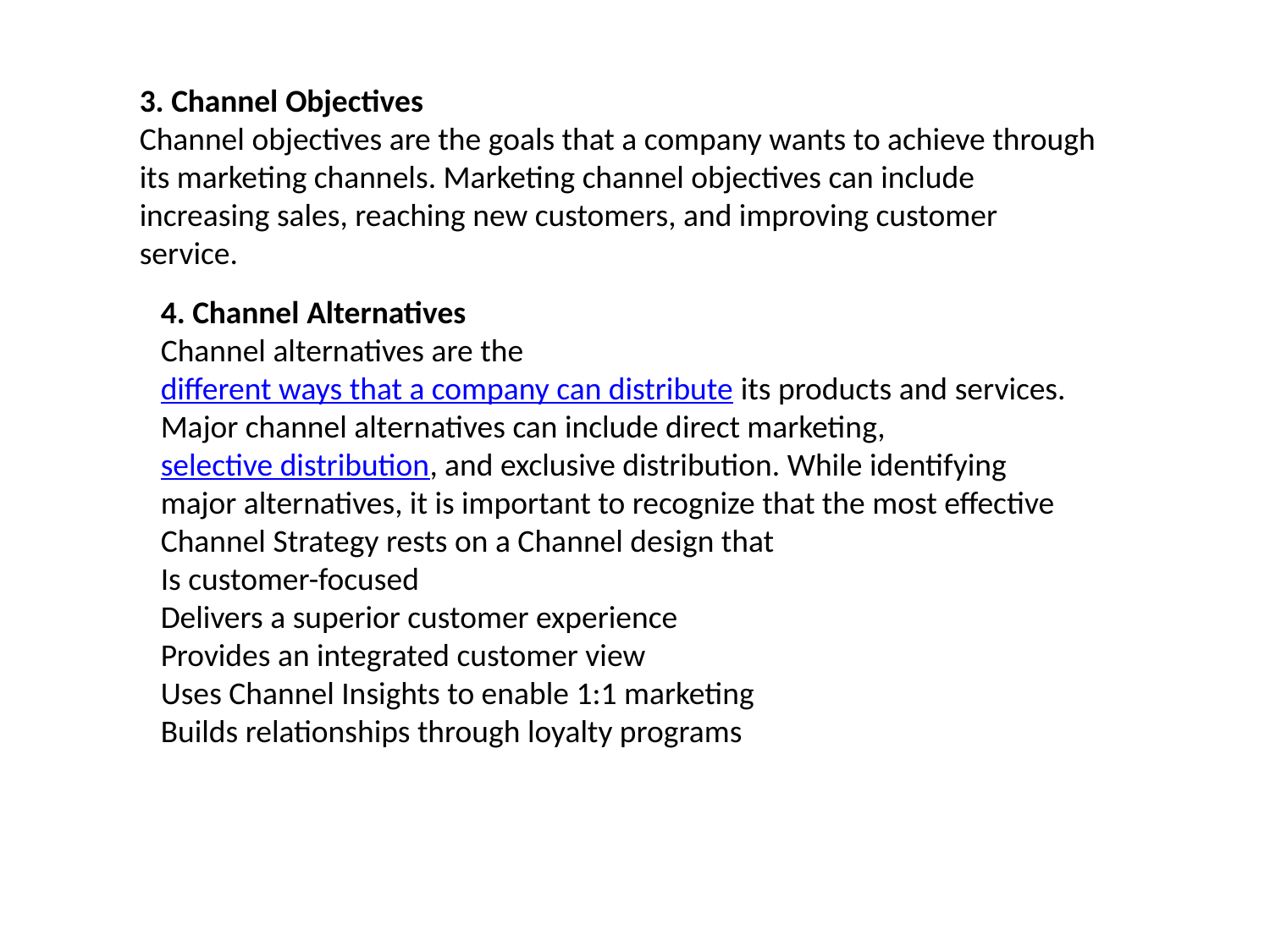

3. Channel Objectives
Channel objectives are the goals that a company wants to achieve through its marketing channels. Marketing channel objectives can include increasing sales, reaching new customers, and improving customer service.
4. Channel Alternatives
Channel alternatives are the different ways that a company can distribute its products and services. Major channel alternatives can include direct marketing, selective distribution, and exclusive distribution. While identifying major alternatives, it is important to recognize that the most effective Channel Strategy rests on a Channel design that
Is customer-focused
Delivers a superior customer experience
Provides an integrated customer view
Uses Channel Insights to enable 1:1 marketing
Builds relationships through loyalty programs